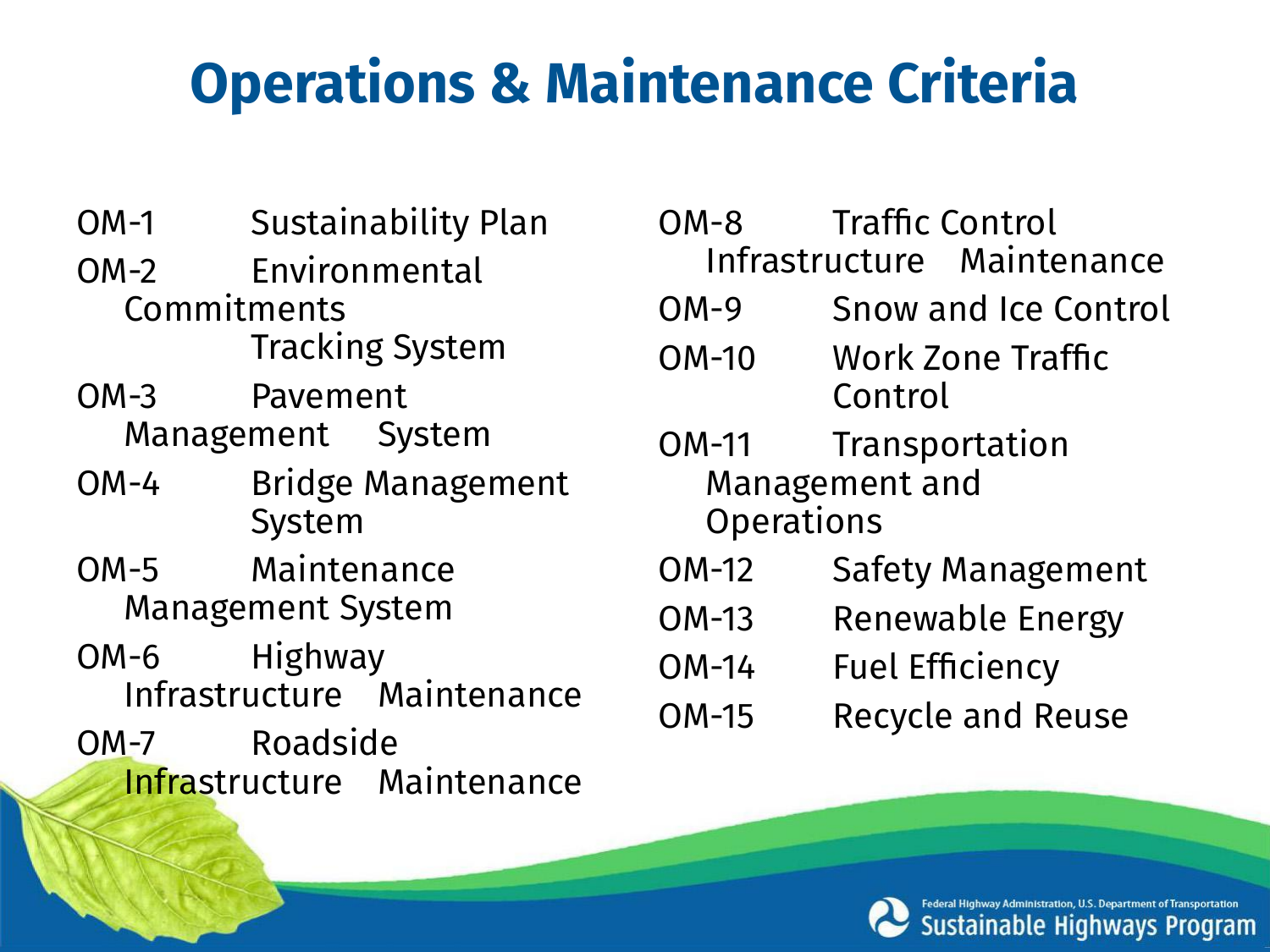

# Operations & Maintenance Criteria
OM-1	Sustainability Plan
OM-2	Environmental 	Commitments
	Tracking System
OM-3 	Pavement Management 	System
OM-4 	Bridge Management 	System
OM-5 	Maintenance 	Management System
OM-6 	Highway Infrastructure 	Maintenance
OM-7 	Roadside Infrastructure 	Maintenance
OM-8	Traffic Control 	Infrastructure 	Maintenance
OM-9 	Snow and Ice Control
OM-10 	Work Zone Traffic 	Control
OM-11 	Transportation 	Management and 	Operations
OM-12 	Safety Management
OM-13 	Renewable Energy
OM-14 	Fuel Efficiency
OM-15 	Recycle and Reuse